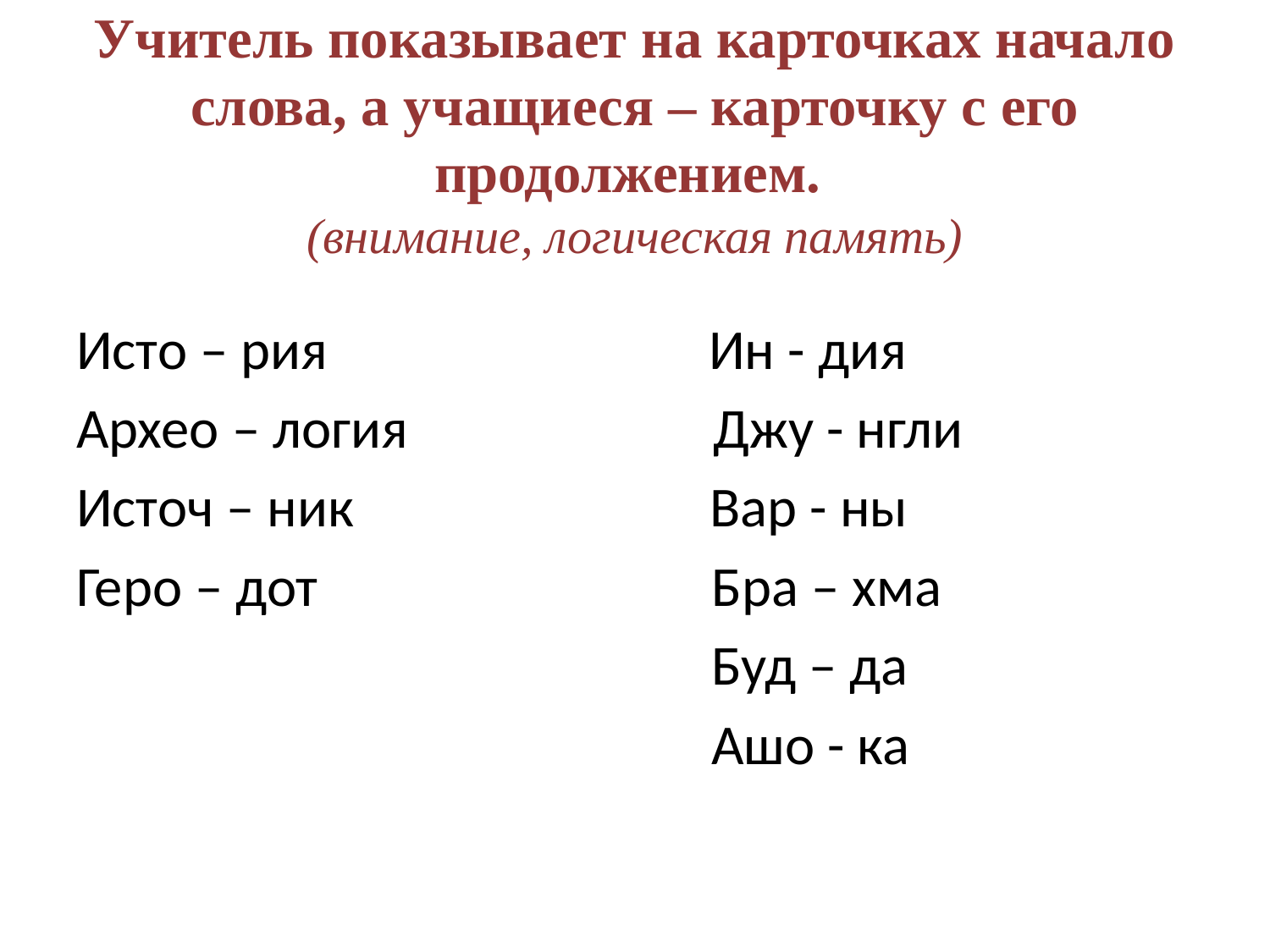

# Учитель показывает на карточках начало слова, а учащиеся – карточку с его продолжением. (внимание, логическая память)
Исто – рия                              Ин - дия
Архео – логия                        Джу - нгли
Источ – ник                            Вар - ны
Геро – дот                               Бра – хма
                                                  Буд – да
                                                  Ашо - ка